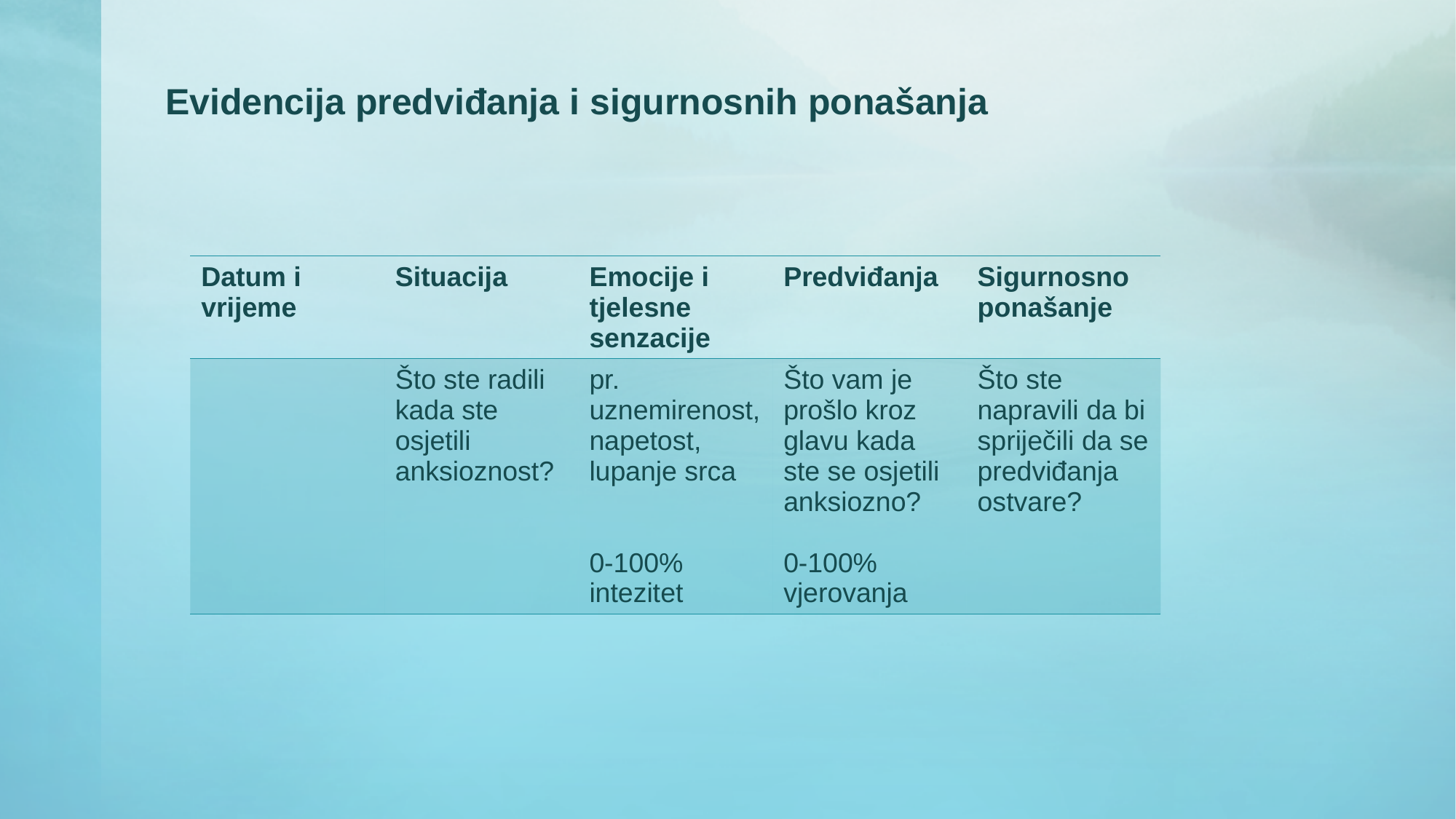

# Evidencija predviđanja i sigurnosnih ponašanja
| Datum i vrijeme | Situacija | Emocije i tjelesne senzacije | Predviđanja | Sigurnosno ponašanje |
| --- | --- | --- | --- | --- |
|  | Što ste radili kada ste osjetili anksioznost? | pr. uznemirenost, napetost, lupanje srca 0-100% intezitet | Što vam je prošlo kroz glavu kada ste se osjetili anksiozno? 0-100% vjerovanja | Što ste napravili da bi spriječili da se predviđanja ostvare? |